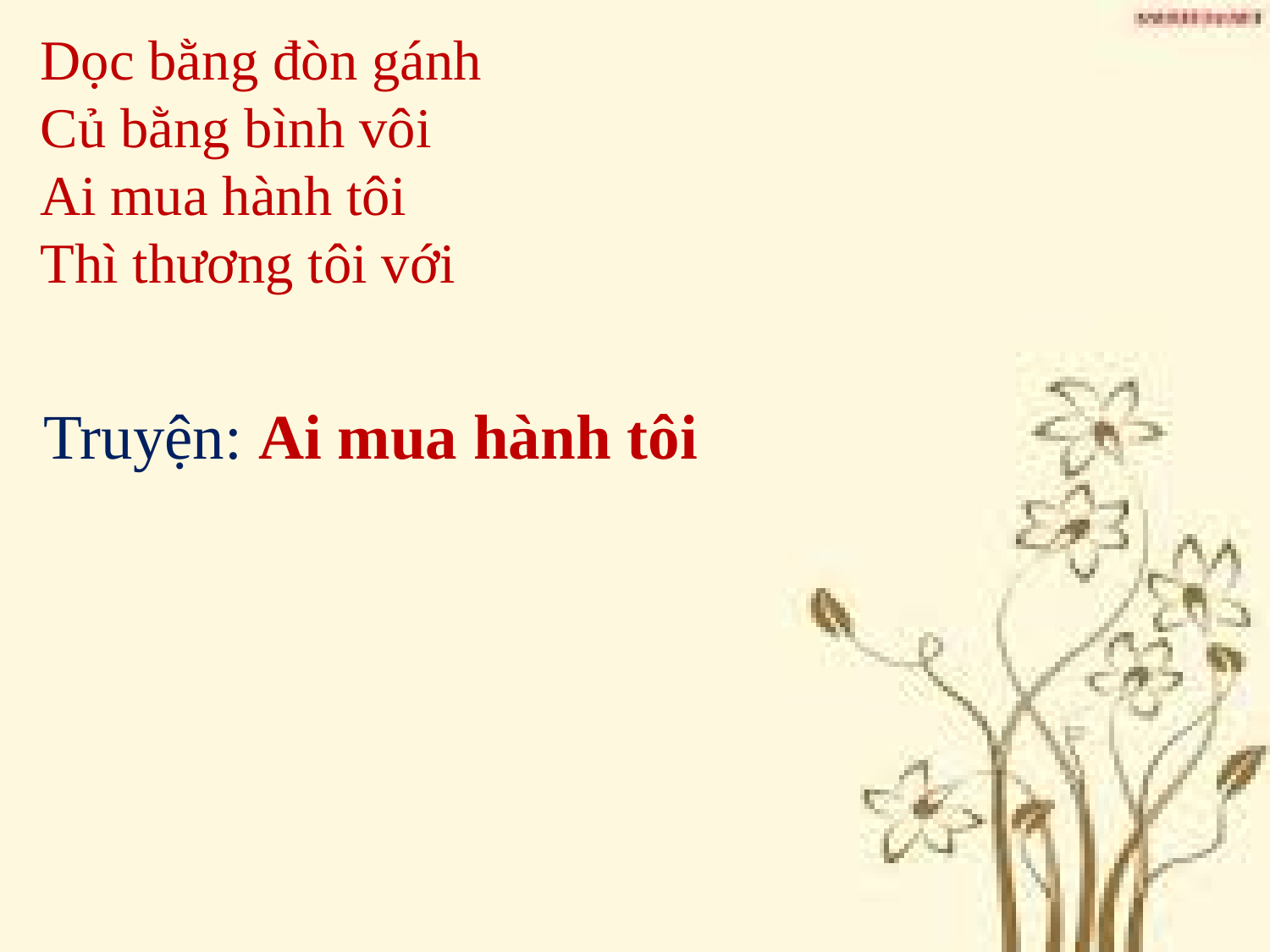

Dọc bằng đòn gánh
Củ bằng bình vôi
Ai mua hành tôi
Thì thương tôi với
Truyện: Ai mua hành tôi